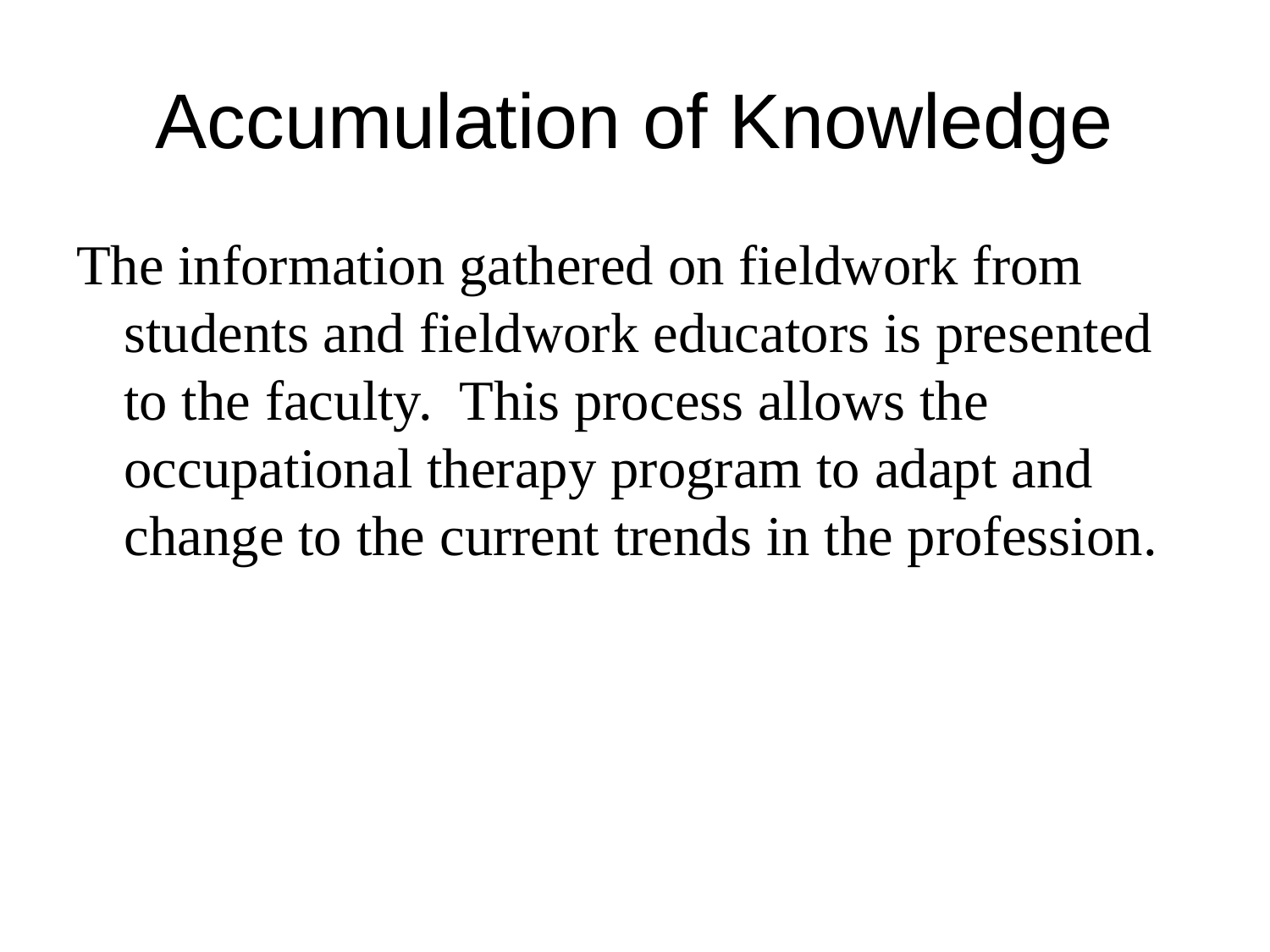

# Accumulation of Knowledge
The information gathered on fieldwork from students and fieldwork educators is presented to the faculty.  This process allows the occupational therapy program to adapt and change to the current trends in the profession.